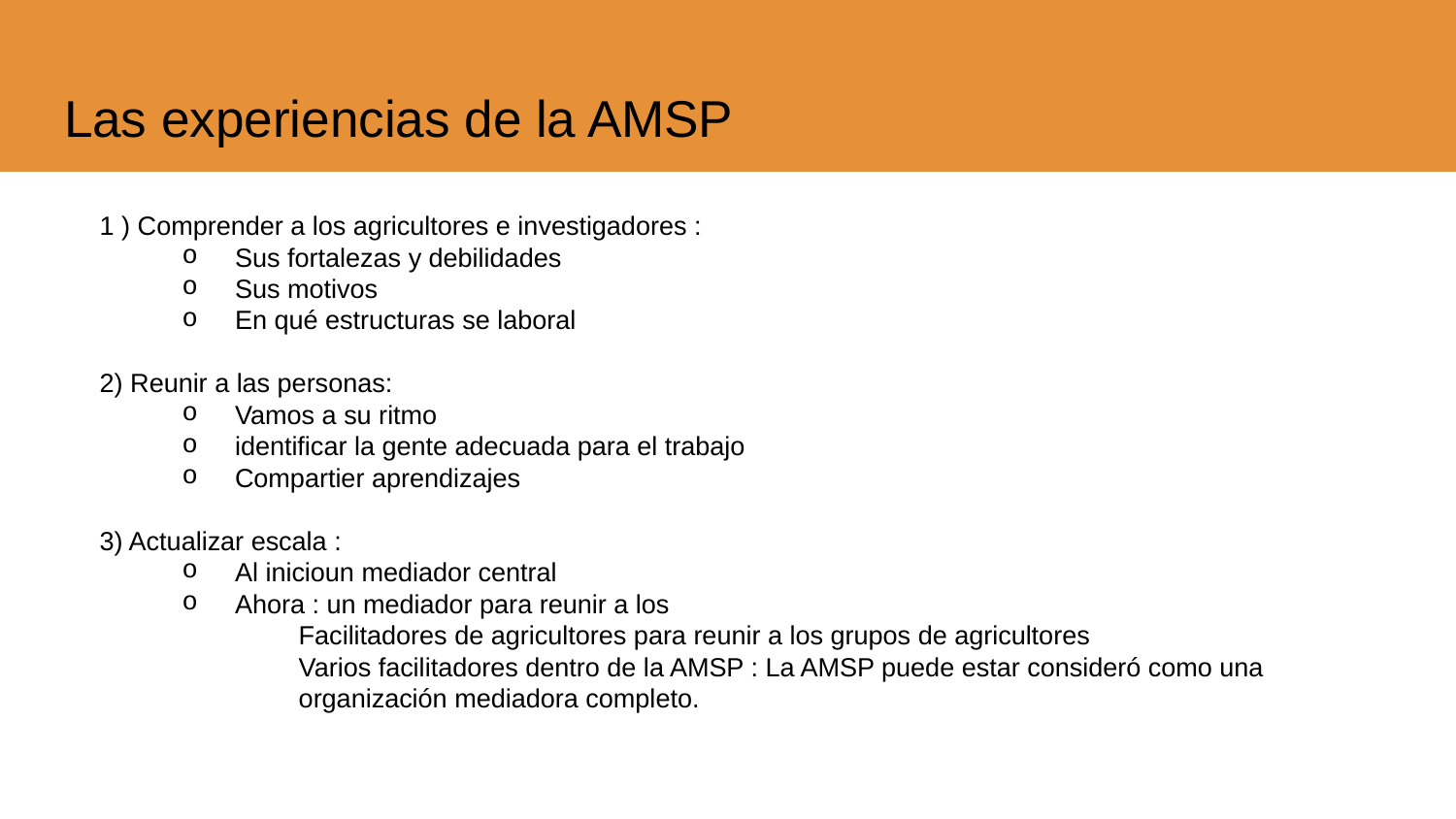

# Las experiencias de la AMSP
1 ) Comprender a los agricultores e investigadores :
Sus fortalezas y debilidades
Sus motivos
En qué estructuras se laboral

2) Reunir a las personas:
Vamos a su ritmo
identificar la gente adecuada para el trabajo
Compartier aprendizajes

3) Actualizar escala :
Al inicioun mediador central
Ahora : un mediador para reunir a los
Facilitadores de agricultores para reunir a los grupos de agricultores
Varios facilitadores dentro de la AMSP : La AMSP puede estar consideró como una organización mediadora completo.